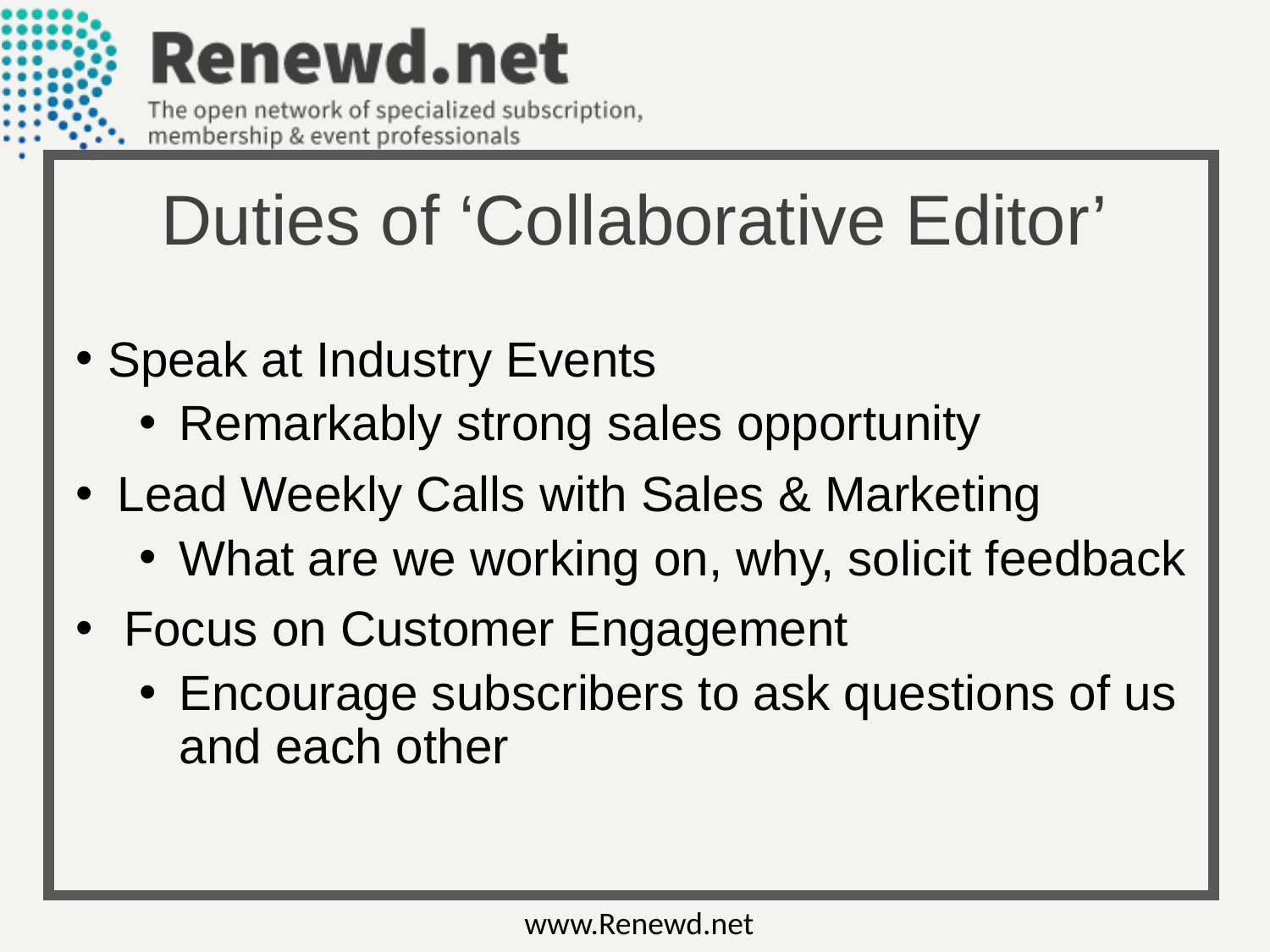

Duties of ‘Collaborative Editor’
Speak at Industry Events
Remarkably strong sales opportunity
Lead Weekly Calls with Sales & Marketing
What are we working on, why, solicit feedback
Focus on Customer Engagement
Encourage subscribers to ask questions of us and each other